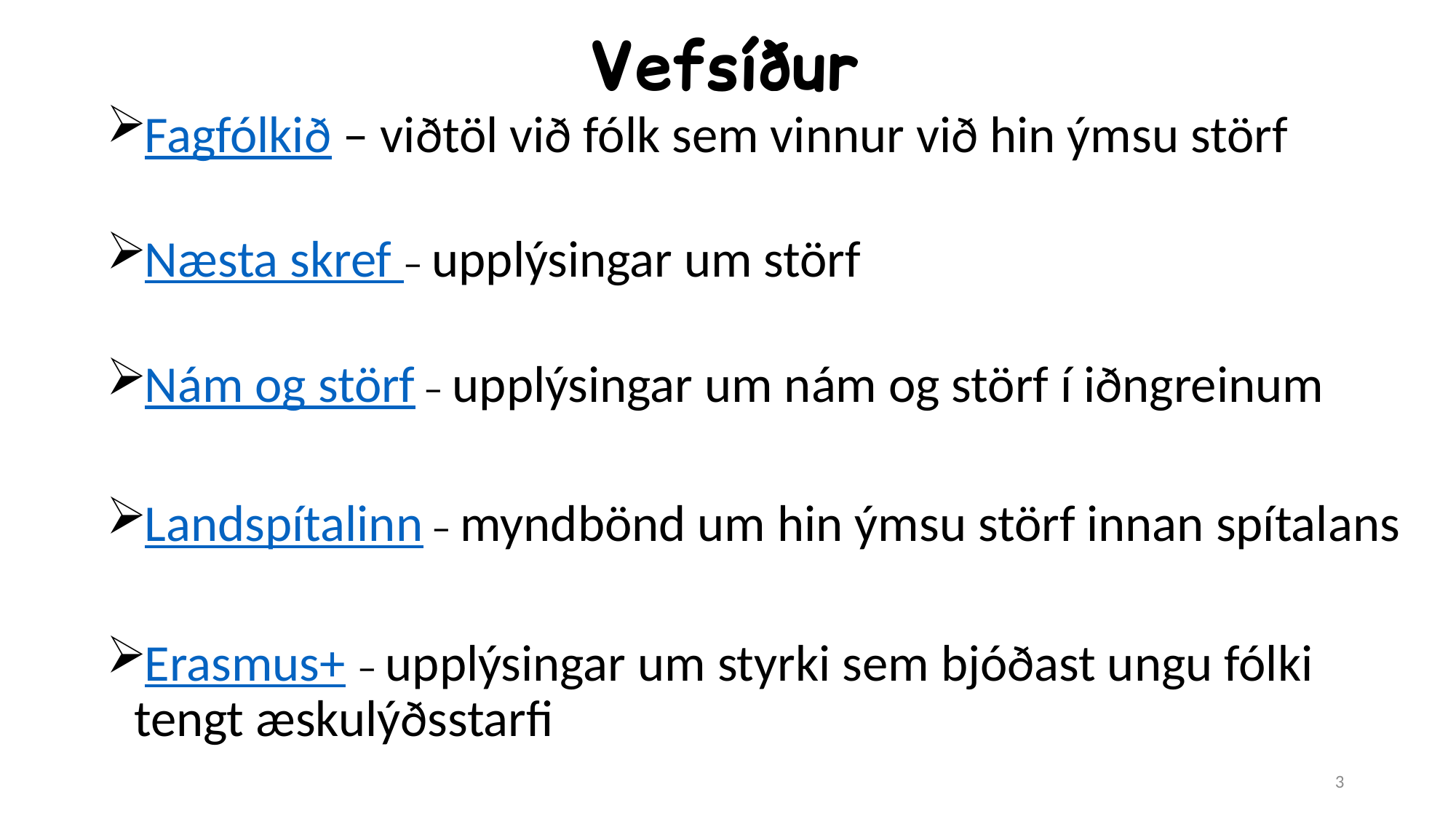

# Vefsíður
Fagfólkið – viðtöl við fólk sem vinnur við hin ýmsu störf

Næsta skref – upplýsingar um störf

Nám og störf – upplýsingar um nám og störf í iðngreinum

Landspítalinn – myndbönd um hin ýmsu störf innan spítalans

Erasmus+ – upplýsingar um styrki sem bjóðast ungu fólki tengt æskulýðsstarfi
3